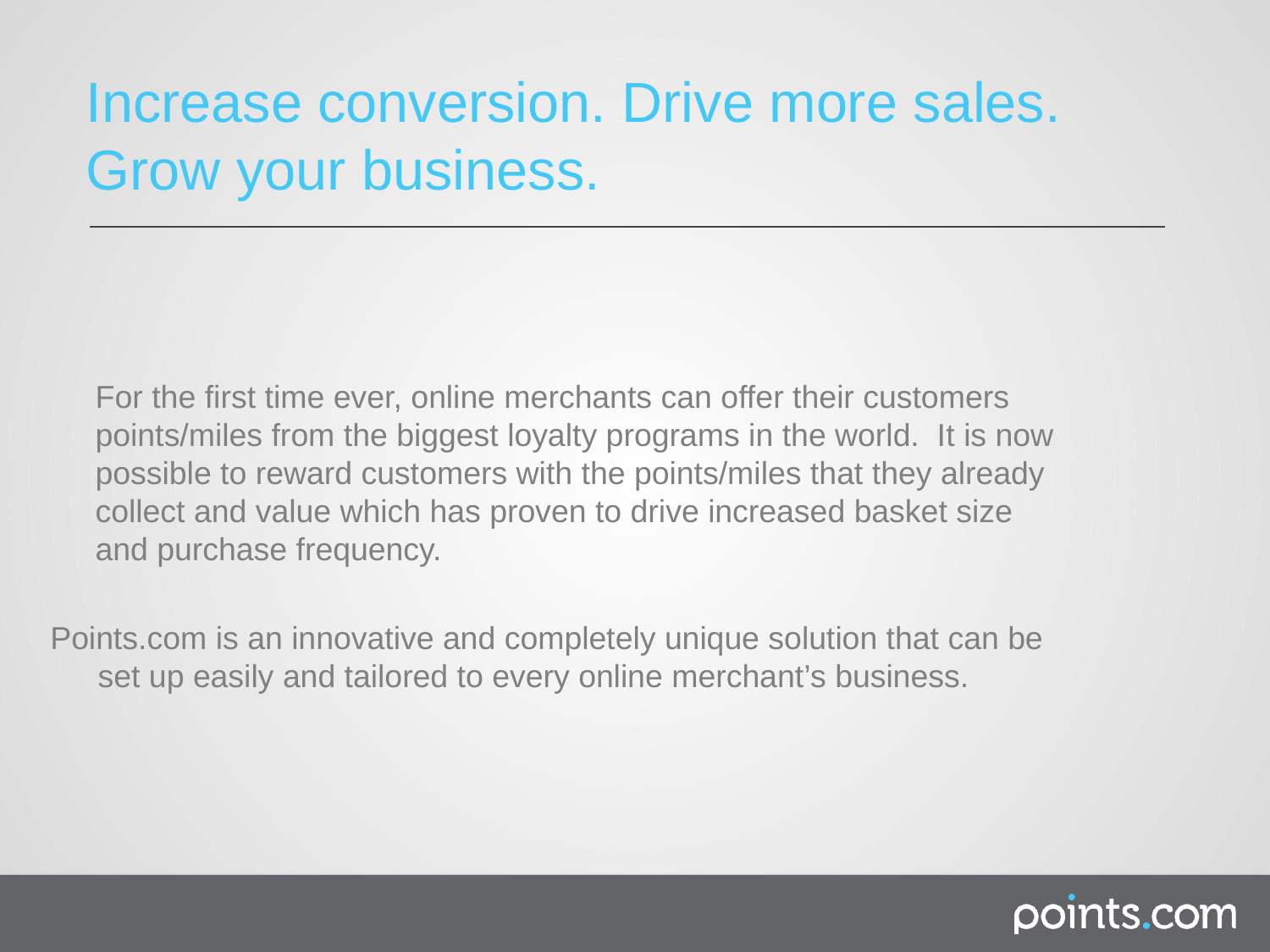

# Increase conversion. Drive more sales. Grow your business.
	For the first time ever, online merchants can offer their customers points/miles from the biggest loyalty programs in the world.  It is now possible to reward customers with the points/miles that they already collect and value which has proven to drive increased basket size and purchase frequency.

Points.com is an innovative and completely unique solution that can be set up easily and tailored to every online merchant’s business.